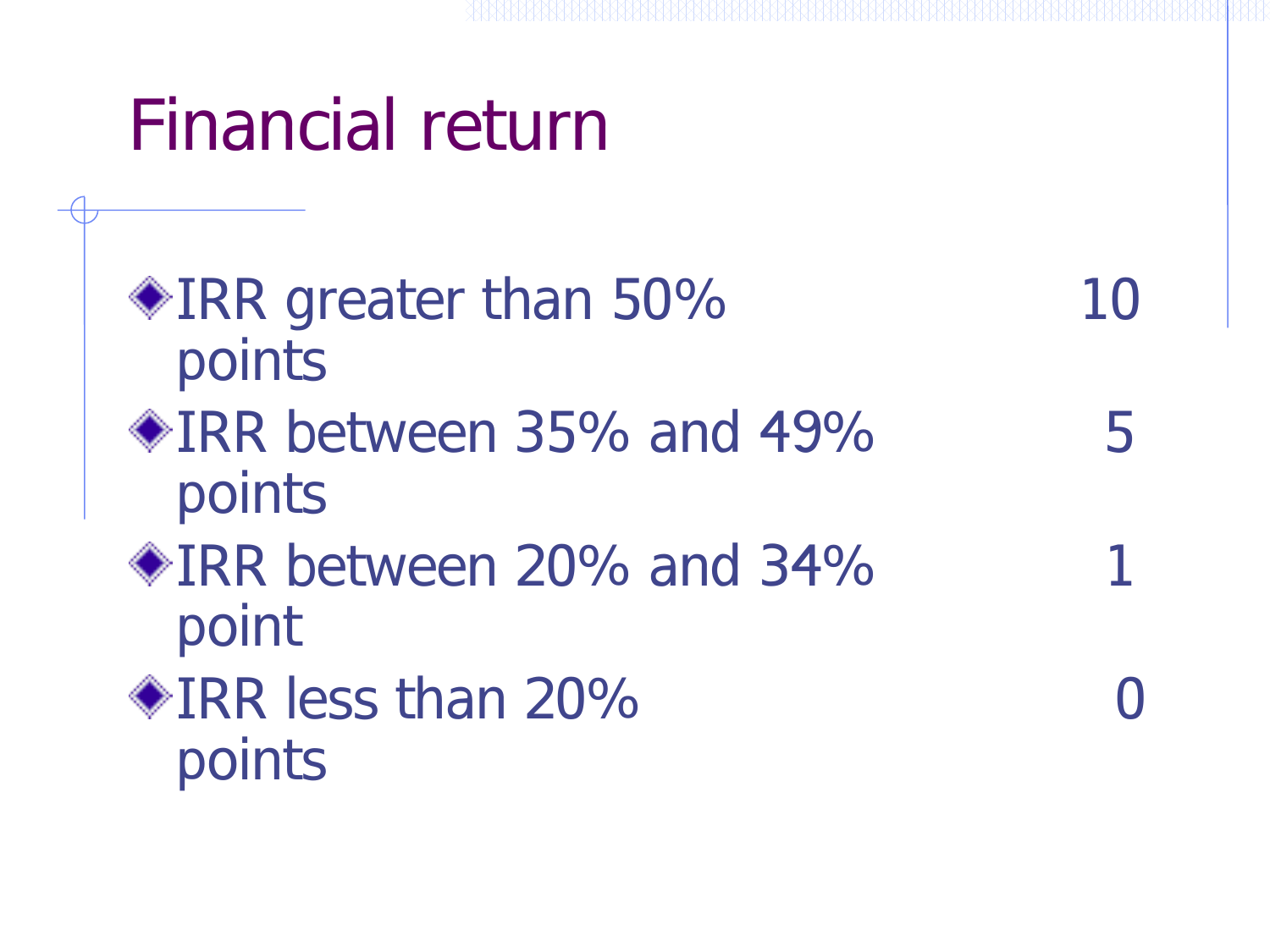

# Financial return
IRR greater than 50%                    10 points
IRR between 35% and 49%             5 points
IRR between 20% and 34%             1 point
IRR less than 20%                           0 points